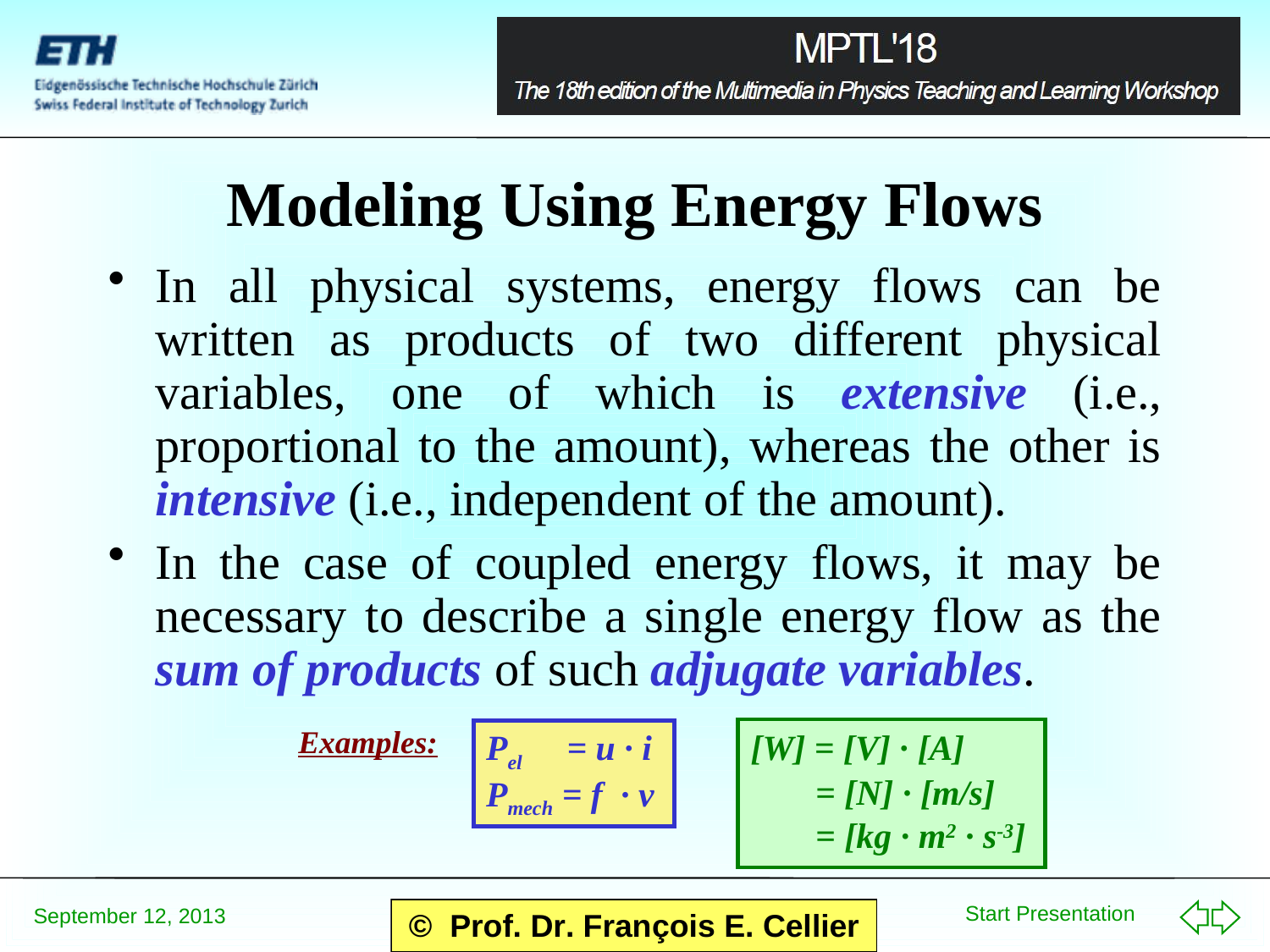

# Modeling Using Energy Flows
In all physical systems, energy flows can be written as products of two different physical variables, one of which is extensive (i.e., proportional to the amount), whereas the other is intensive (i.e., independent of the amount).
In the case of coupled energy flows, it may be necessary to describe a single energy flow as the sum of products of such adjugate variables.
Examples:

Pel     = u · i
Pmech = f  · v

[W] = [V] · [A]
= [N] · [m/s]
= [kg · m2 · s-3]